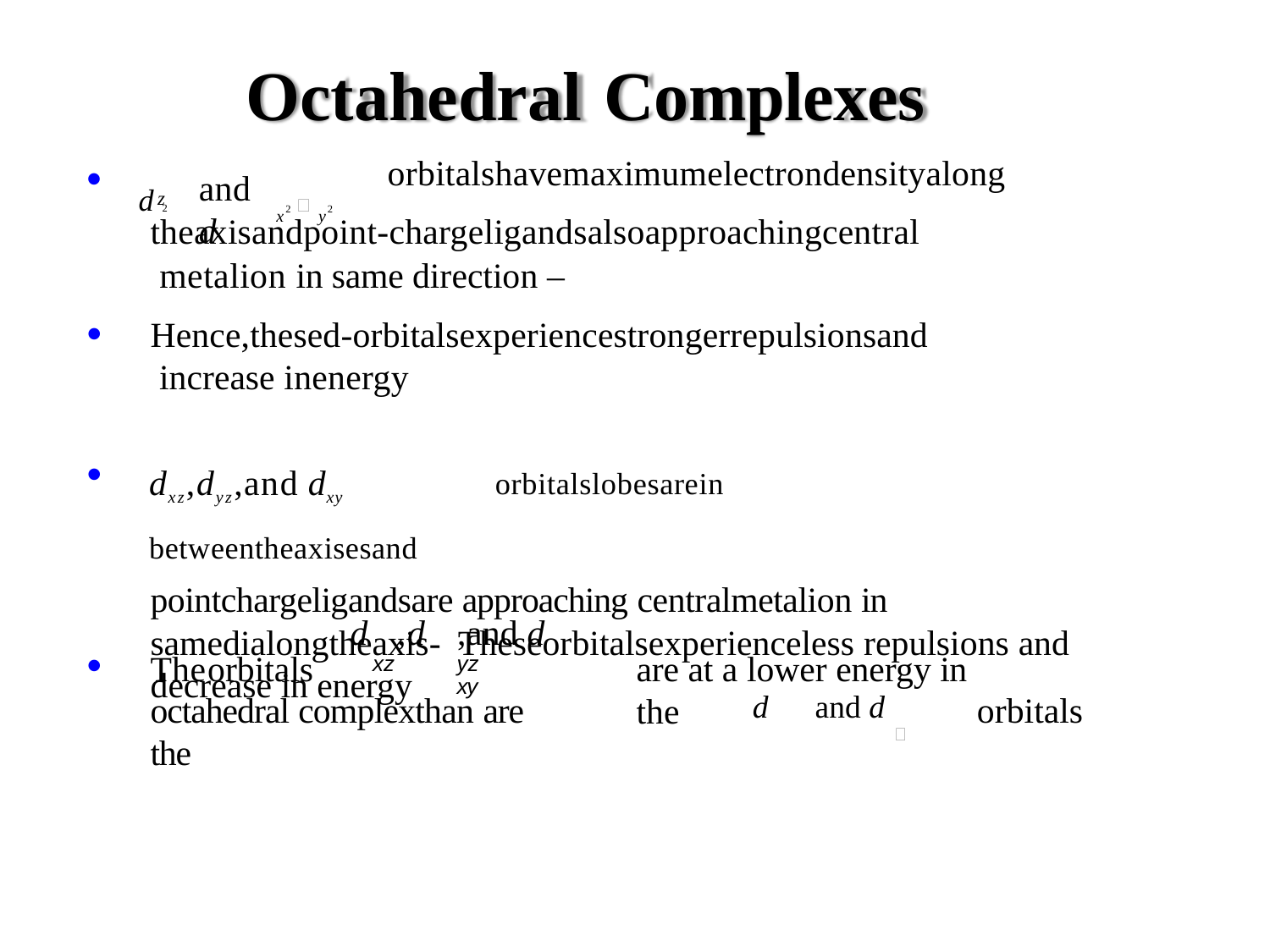

# Octahedral Complexes

•
orbitalshavemaximumelectrondensityalong
d 2
and d
x2	y2
z

theaxisandpoint-chargeligandsalsoapproachingcentral  metalion in same direction –
Hence,thesed-orbitalsexperiencestrongerrepulsionsand  increase inenergy

dxz,dyz,and dxy	orbitalslobesarein betweentheaxisesand
pointchargeligandsare approaching centralmetalion in samedialongtheaxis-  Theseorbitalsexperienceless repulsions and decrease in energy
d	,d	,and d
xz	yz	xy
•
Theorbitals
are at a lower energy in the
octahedral complexthan are the
orbitals
d	and d
z2	x 2	y 2